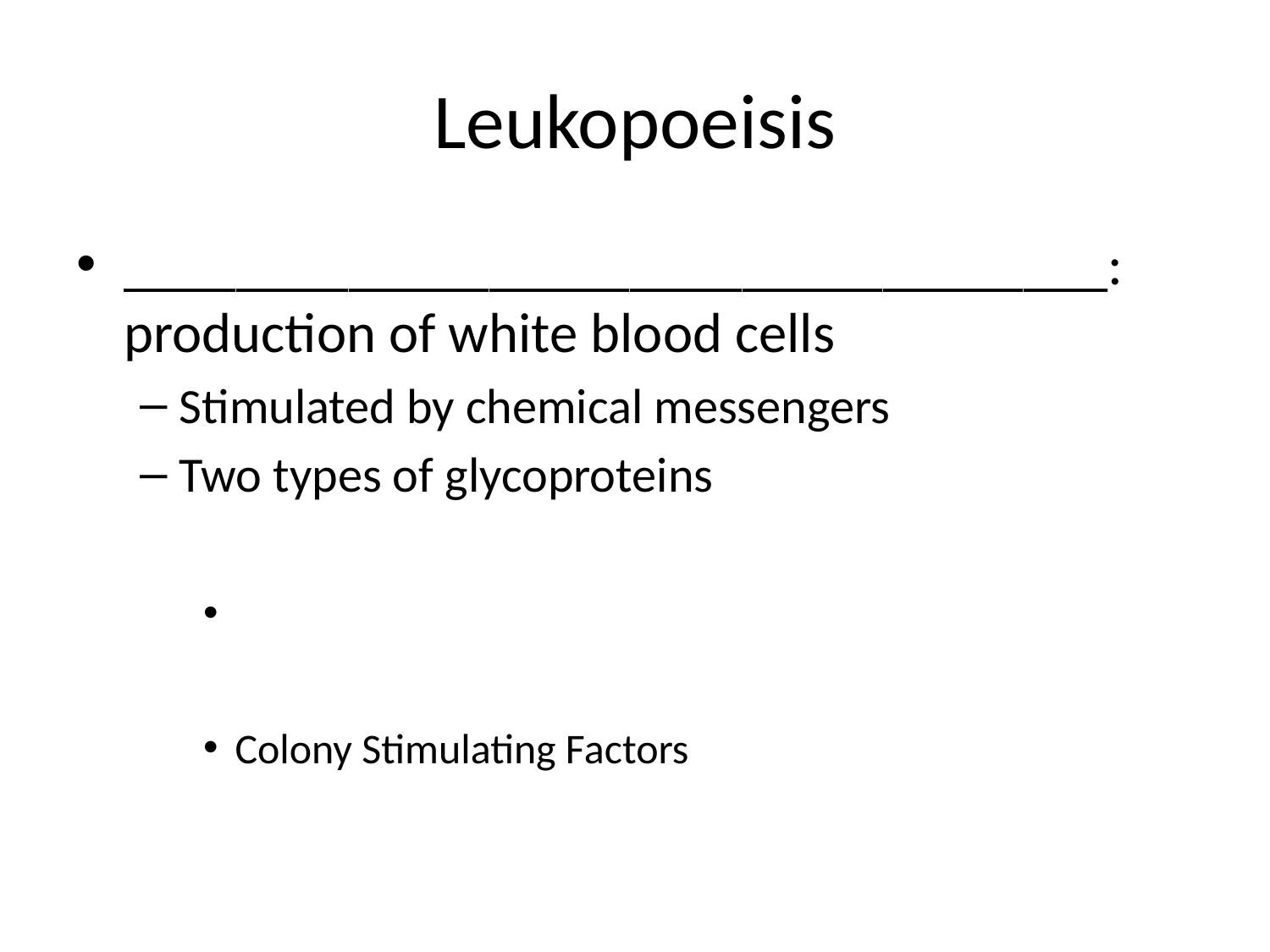

# Leukopoeisis
___________________________________:  production of white blood cells
Stimulated by chemical messengers
Two types of glycoproteins

Colony Stimulating Factors